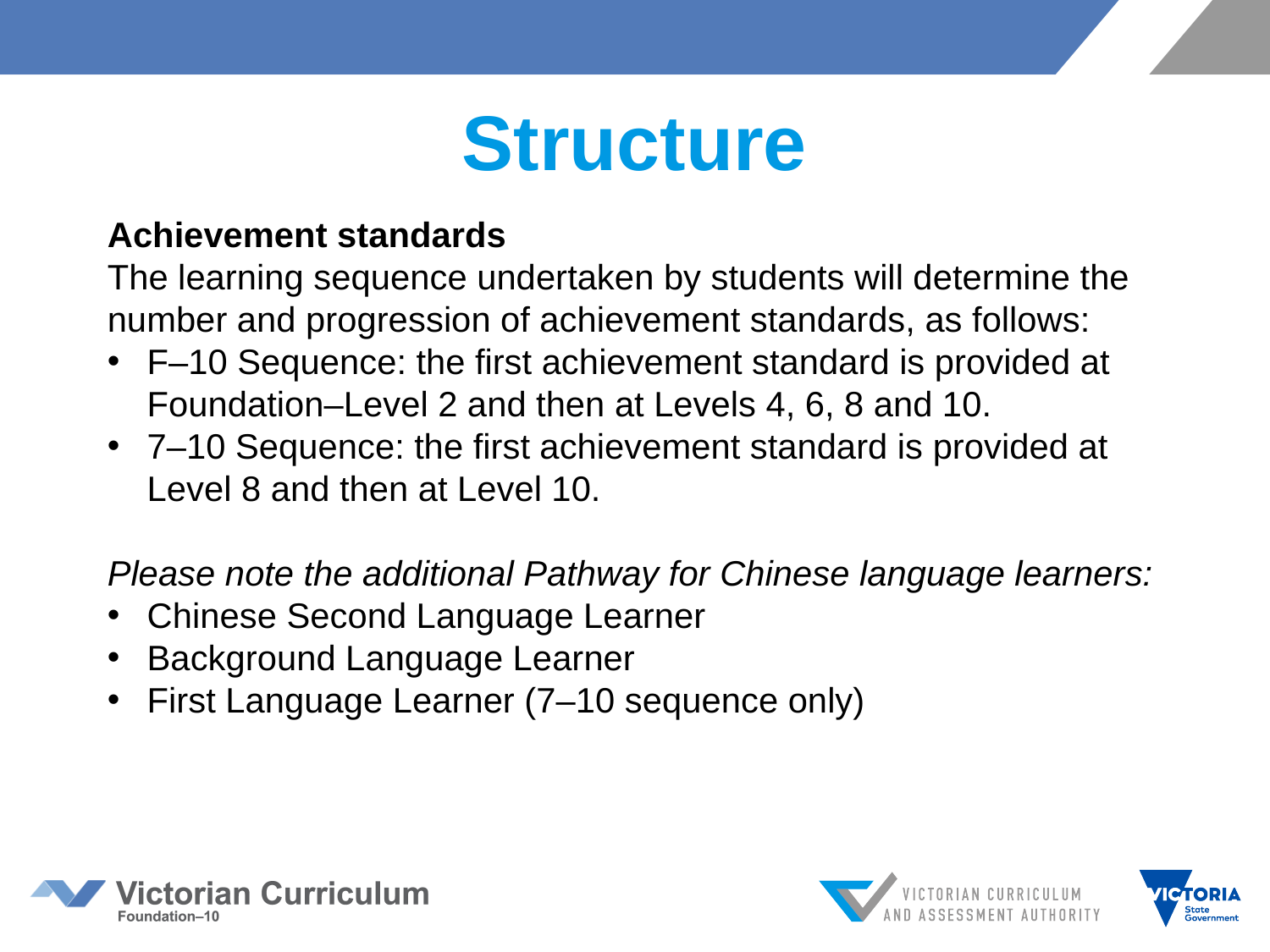

# Structure
Achievement standards
The learning sequence undertaken by students will determine the number and progression of achievement standards, as follows:
F–10 Sequence: the first achievement standard is provided at Foundation–Level 2 and then at Levels 4, 6, 8 and 10.
7–10 Sequence: the first achievement standard is provided at Level 8 and then at Level 10.

Please note the additional Pathway for Chinese language learners:
Chinese Second Language Learner
Background Language Learner
First Language Learner (7–10 sequence only)